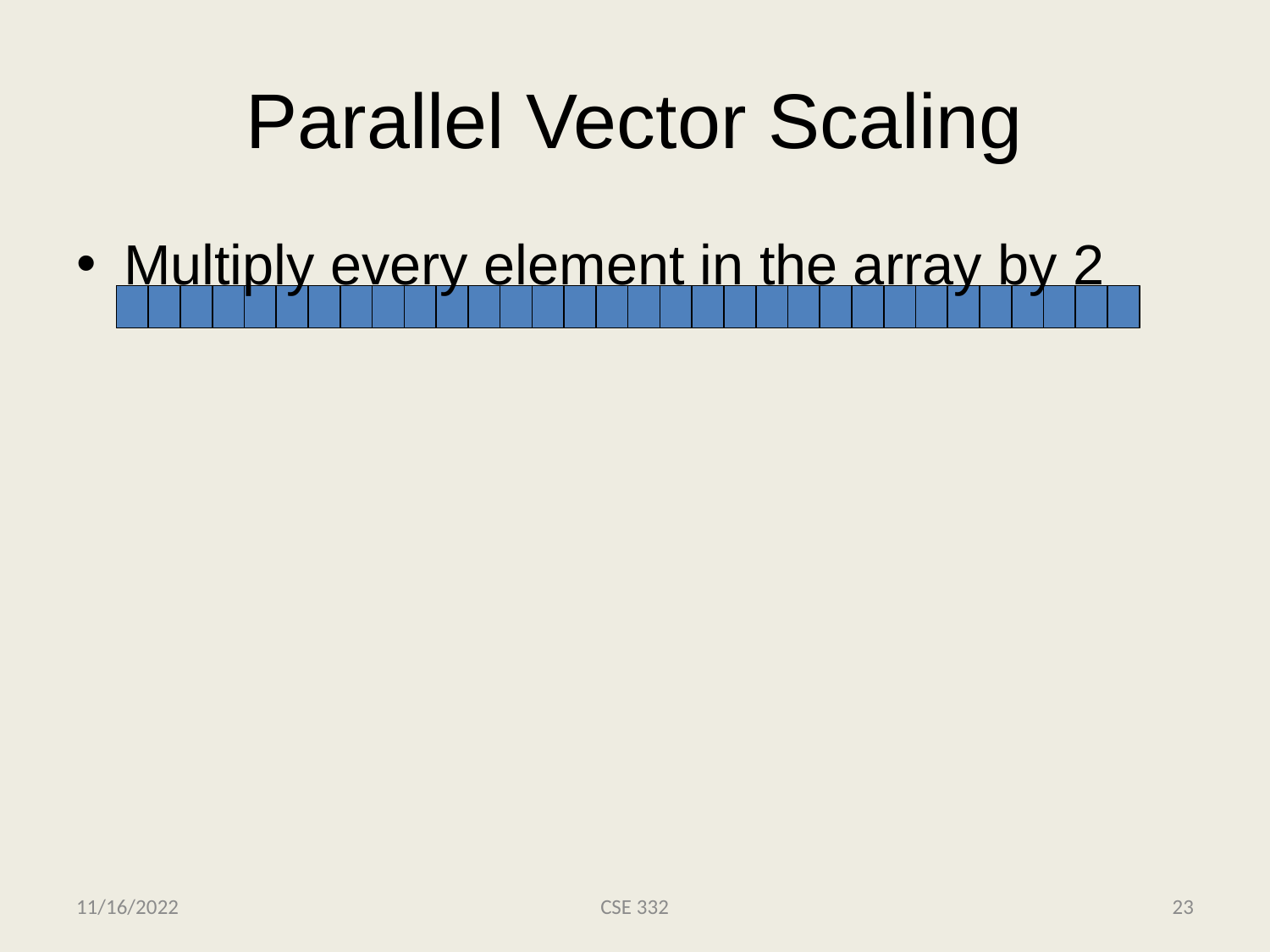

# Parallel Vector Scaling
Multiply every element in the array by 2

11/16/2022
CSE 332
23